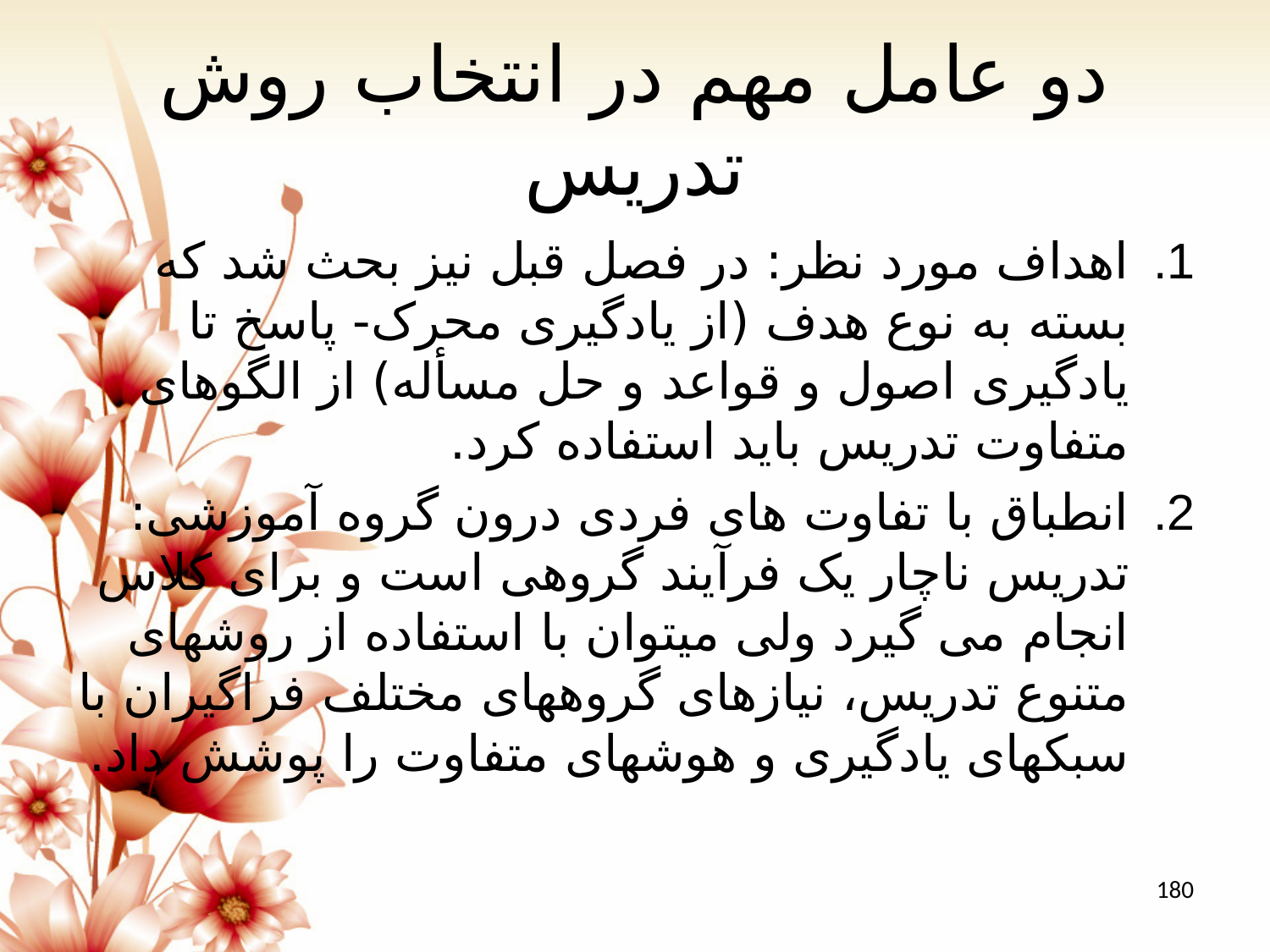

# دو عامل مهم در انتخاب روش تدریس
اهداف مورد نظر: در فصل قبل نیز بحث شد که بسته به نوع هدف (از یادگیری محرک- پاسخ تا یادگیری اصول و قواعد و حل مسأله) از الگوهای متفاوت تدریس باید استفاده کرد.
انطباق با تفاوت های فردی درون گروه آموزشی: تدریس ناچار یک فرآیند گروهی است و برای کلاس انجام می گیرد ولی میتوان با استفاده از روشهای متنوع تدریس، نیازهای گروههای مختلف فراگیران با سبکهای یادگیری و هوشهای متفاوت را پوشش داد.
180